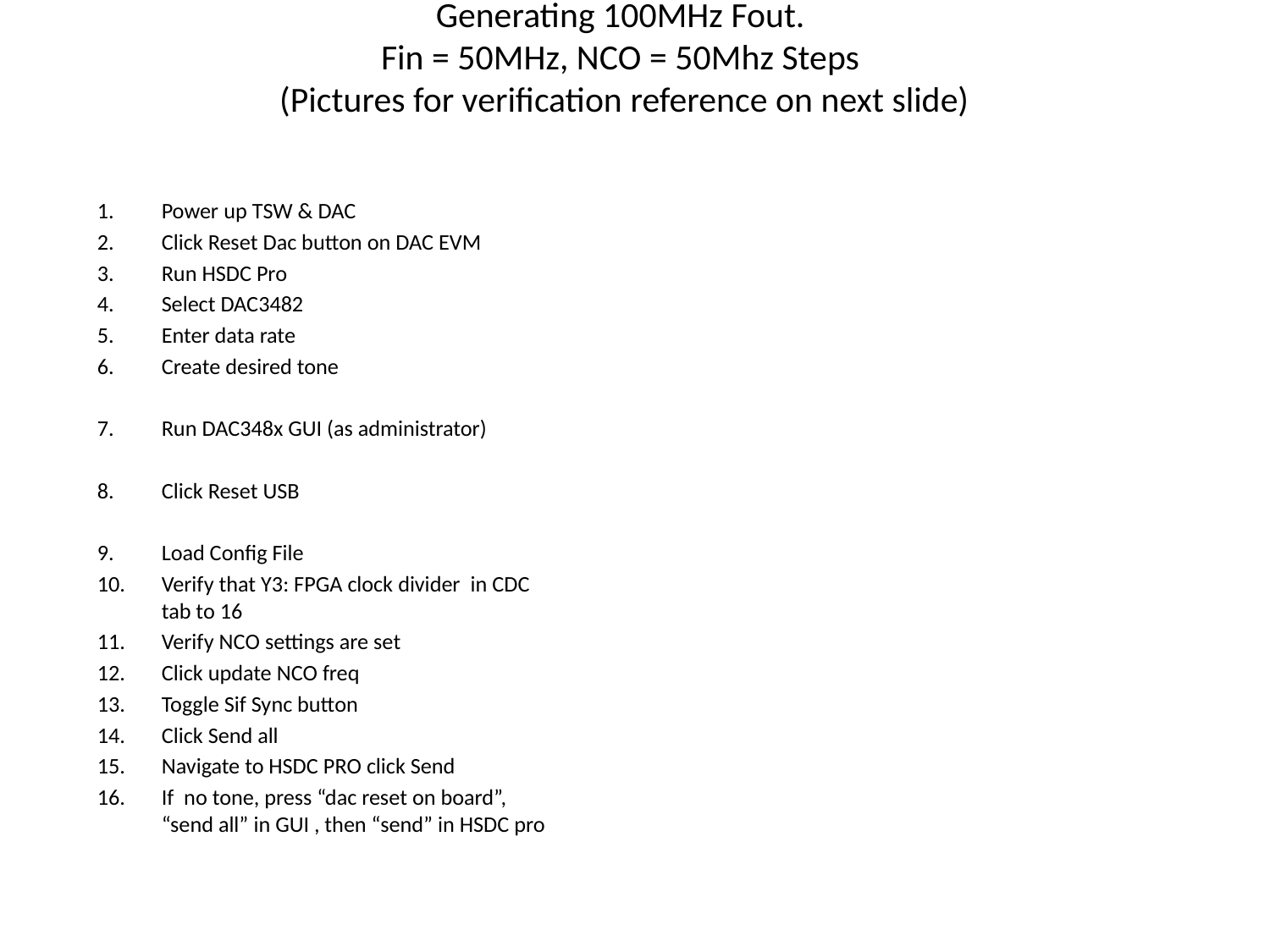

# Generating 100MHz Fout. Fin = 50MHz, NCO = 50Mhz Steps (Pictures for verification reference on next slide)
Power up TSW & DAC
Click Reset Dac button on DAC EVM
Run HSDC Pro
Select DAC3482
Enter data rate
Create desired tone

Run DAC348x GUI (as administrator)

Click Reset USB

Load Config File
Verify that Y3: FPGA clock divider  in CDC tab to 16
Verify NCO settings are set
Click update NCO freq
Toggle Sif Sync button
Click Send all
Navigate to HSDC PRO click Send
If  no tone, press “dac reset on board”, “send all” in GUI , then “send” in HSDC pro